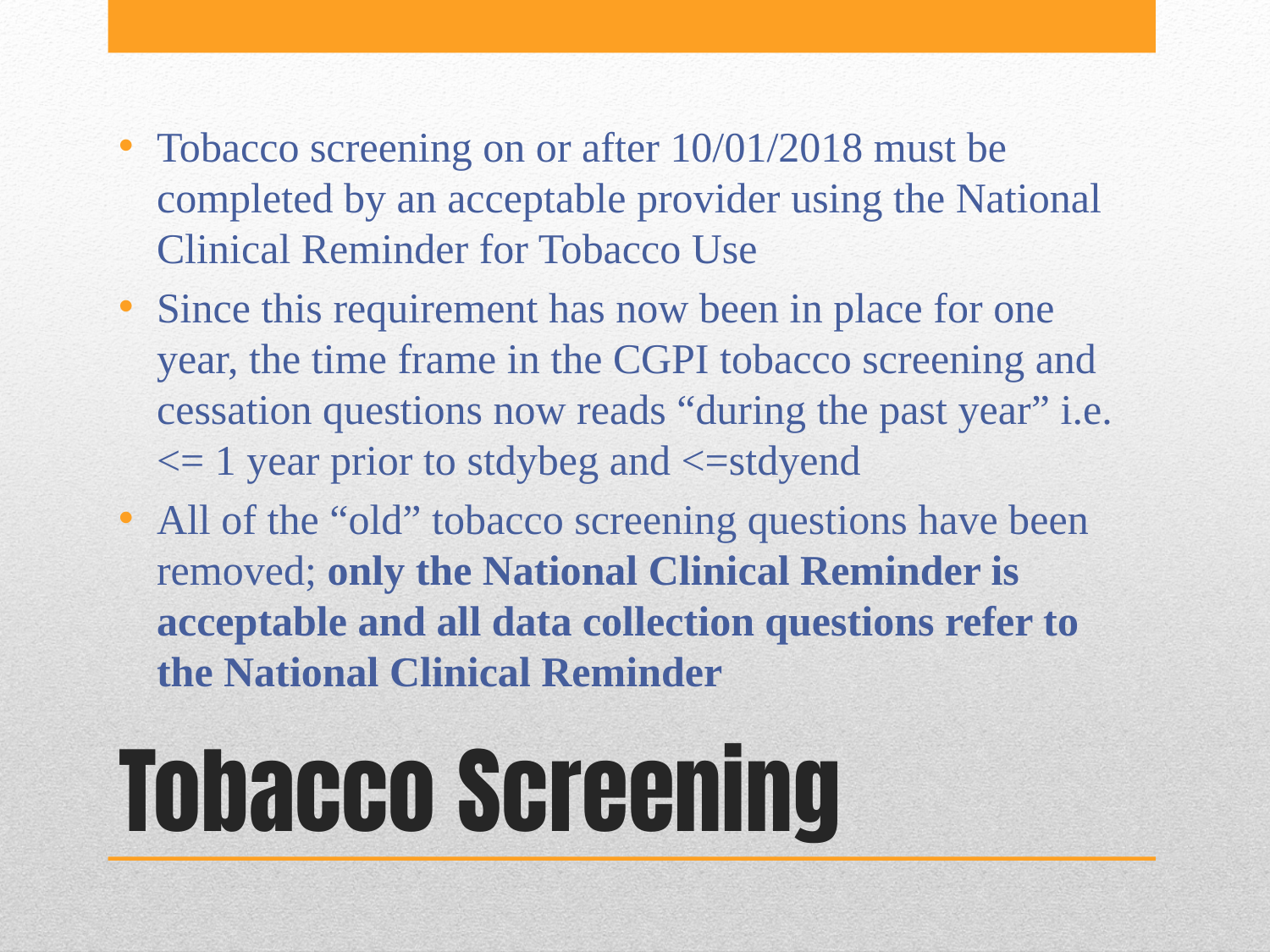

Tobacco screening on or after 10/01/2018 must be completed by an acceptable provider using the National Clinical Reminder for Tobacco Use
Since this requirement has now been in place for one year, the time frame in the CGPI tobacco screening and cessation questions now reads “during the past year” i.e. <= 1 year prior to stdybeg and <=stdyend
All of the “old” tobacco screening questions have been removed; only the National Clinical Reminder is acceptable and all data collection questions refer to the National Clinical Reminder
# Tobacco Screening